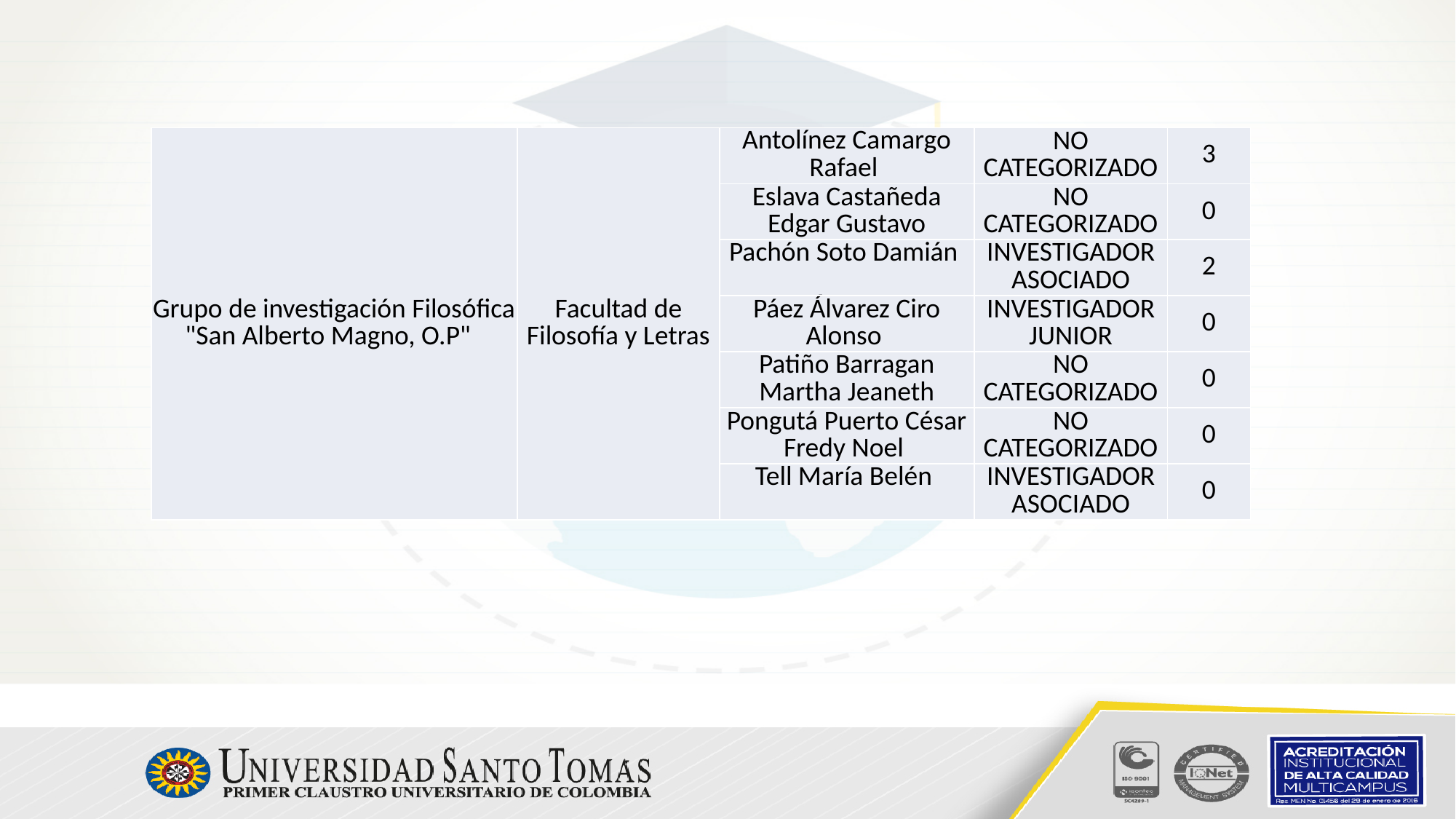

| Grupo de investigación Filosófica "San Alberto Magno, O.P" | Facultad de Filosofía y Letras | Antolínez Camargo Rafael | NO CATEGORIZADO | 3 |
| --- | --- | --- | --- | --- |
|  |  | Eslava Castañeda Edgar Gustavo | NO CATEGORIZADO | 0 |
|  |  | Pachón Soto Damián | INVESTIGADOR ASOCIADO | 2 |
|  |  | Páez Álvarez Ciro Alonso | INVESTIGADOR JUNIOR | 0 |
|  |  | Patiño Barragan Martha Jeaneth | NO CATEGORIZADO | 0 |
|  |  | Pongutá Puerto César Fredy Noel | NO CATEGORIZADO | 0 |
|  |  | Tell María Belén | INVESTIGADOR ASOCIADO | 0 |